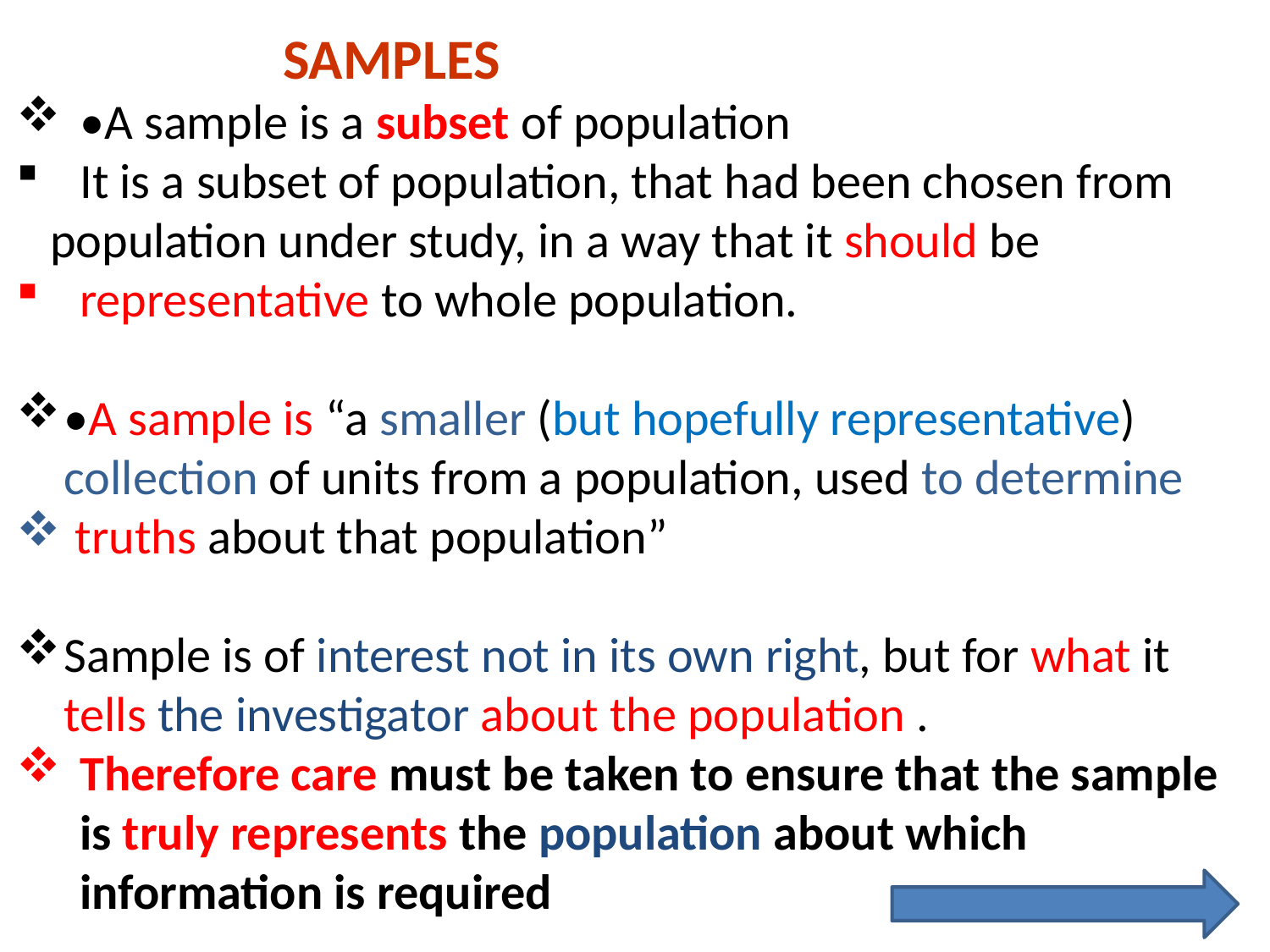

SAMPLES
•A sample is a subset of population
It is a subset of population, that had been chosen from
   population under study, in a way that it should be
representative to whole population.

•A sample is “a smaller (but hopefully representative) collection of units from a population, used to determine
 truths about that population”

Sample is of interest not in its own right, but for what it tells the investigator about the population .
Therefore care must be taken to ensure that the sample is truly represents the population about which information is required

12
.